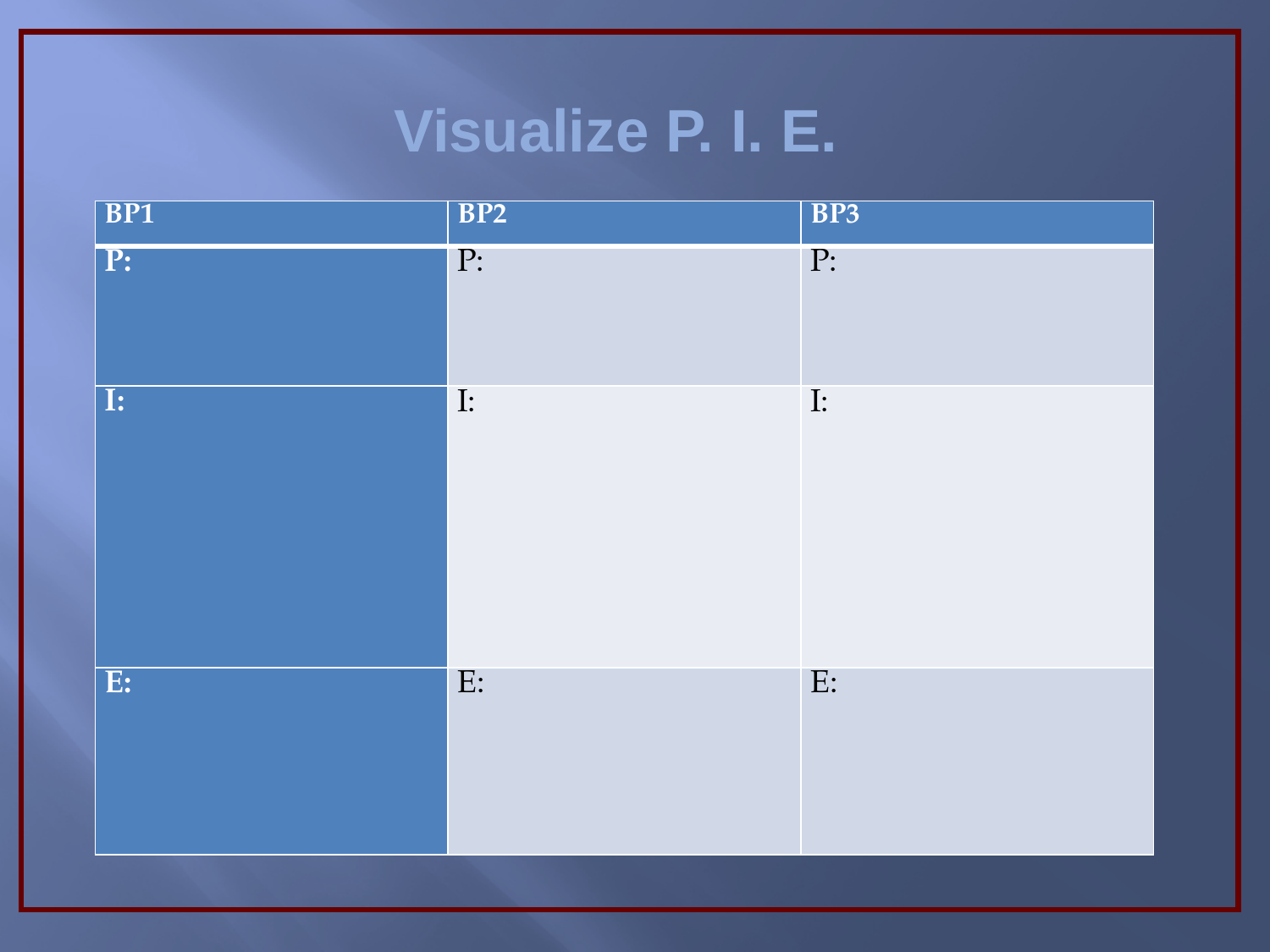

Visualize P. I. E.
| BP1 | BP2 | BP3 |
| --- | --- | --- |
| P: | P: | P: |
| I: | I: | I: |
| E: | E: | E: |